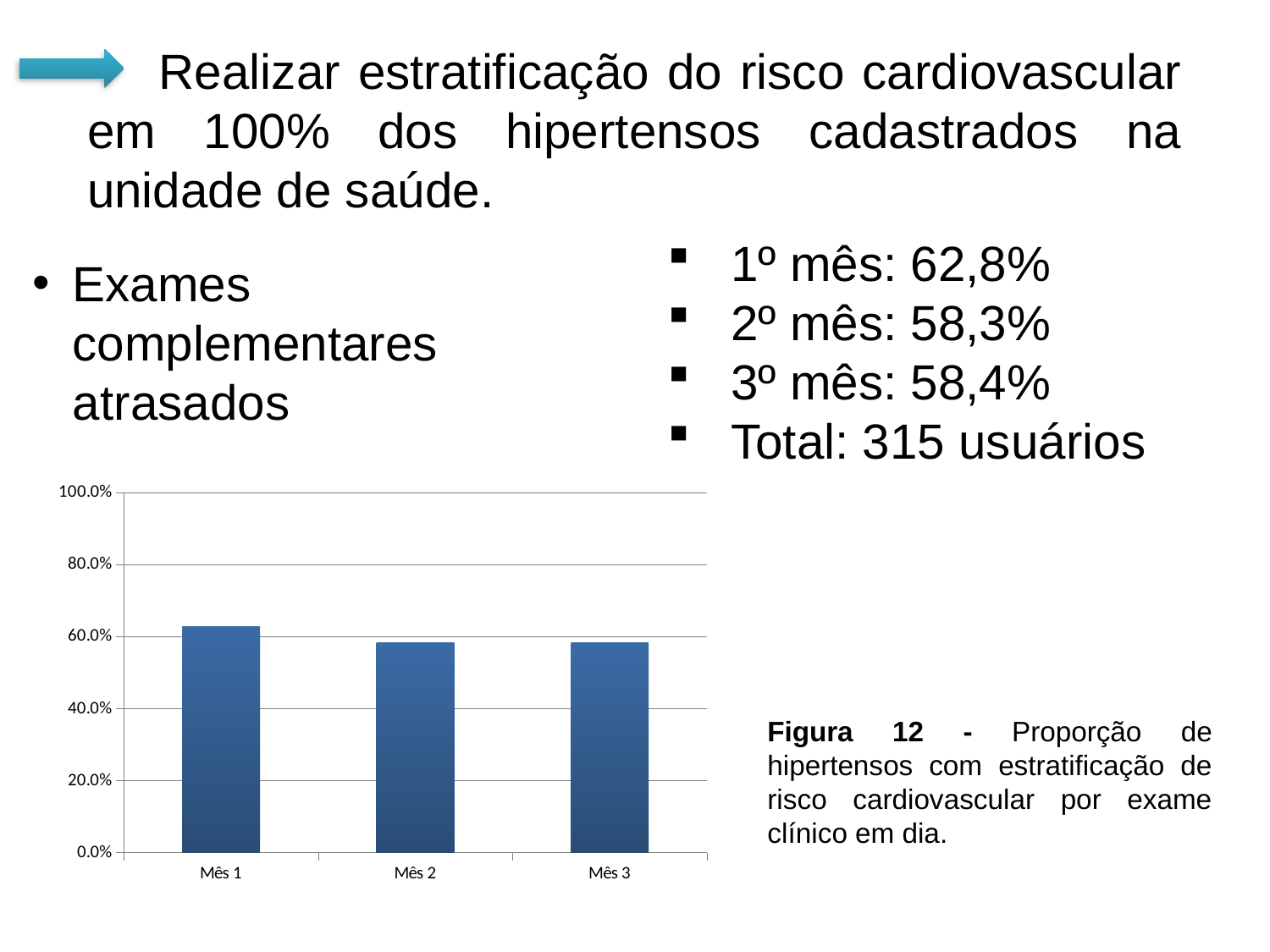

Realizar estratificação do risco cardiovascular em 100% dos hipertensos cadastrados na unidade de saúde.

1º mês: 62,8%
2º mês: 58,3%
3º mês: 58,4%
Total: 315 usuários

Exames complementares atrasados

### Chart

| Category | Proporção de hipertensos com estratificação de risco cardiovascular por  exame clínico em dia |
|---|---|
| Mês 1 | 0.6282051282051282 |
| Mês 2 | 0.5830903790087464 |
| Mês 3 | 0.5844155844155844 |
Figura 12 - Proporção de hipertensos com estratificação de risco cardiovascular por exame clínico em dia.